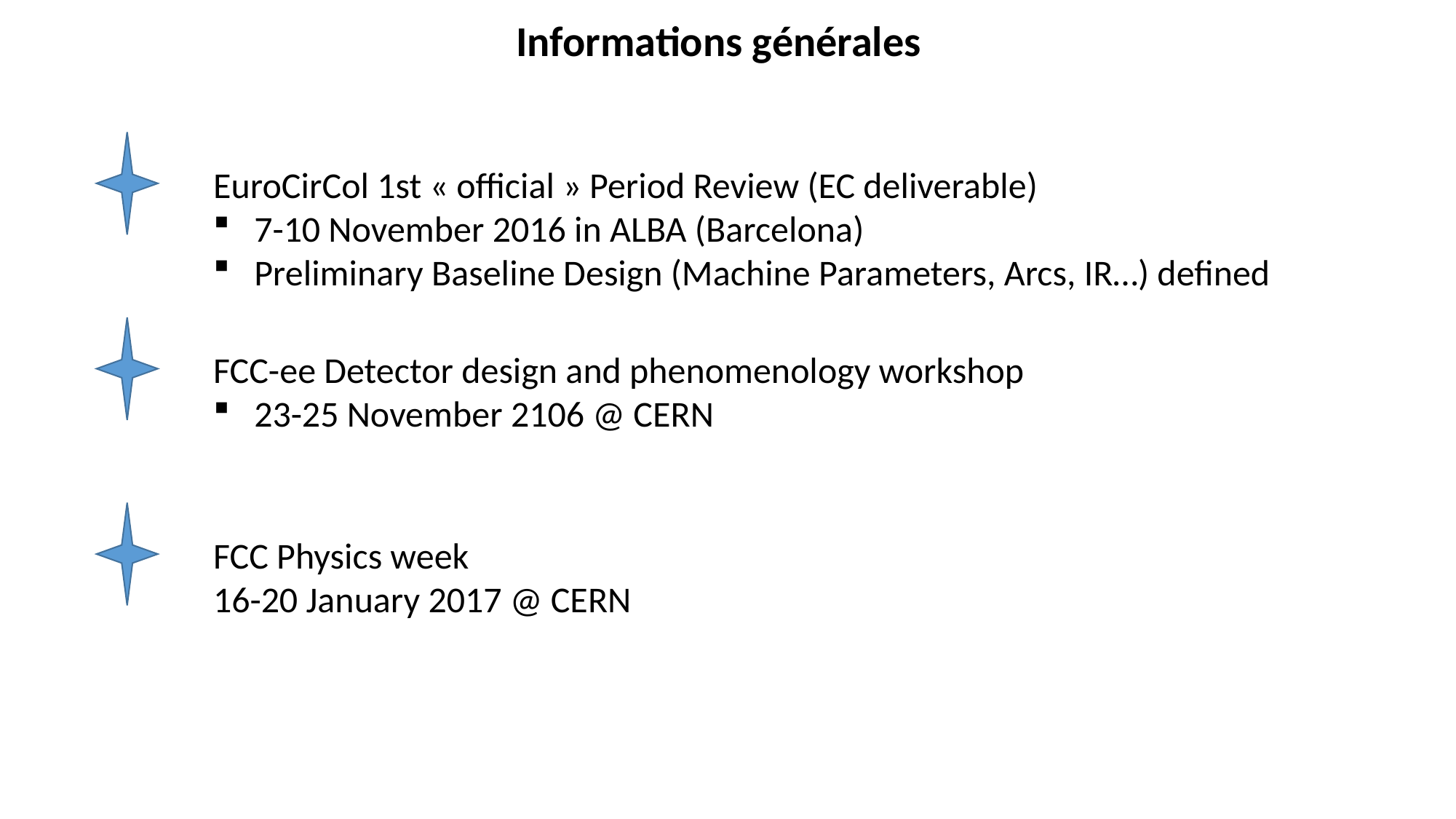

Informations générales

EuroCirCol 1st « official » Period Review (EC deliverable)
7-10 November 2016 in ALBA (Barcelona)
Preliminary Baseline Design (Machine Parameters, Arcs, IR…) defined

FCC-ee Detector design and phenomenology workshop
23-25 November 2106 @ CERN

FCC Physics week
16-20 January 2017 @ CERN